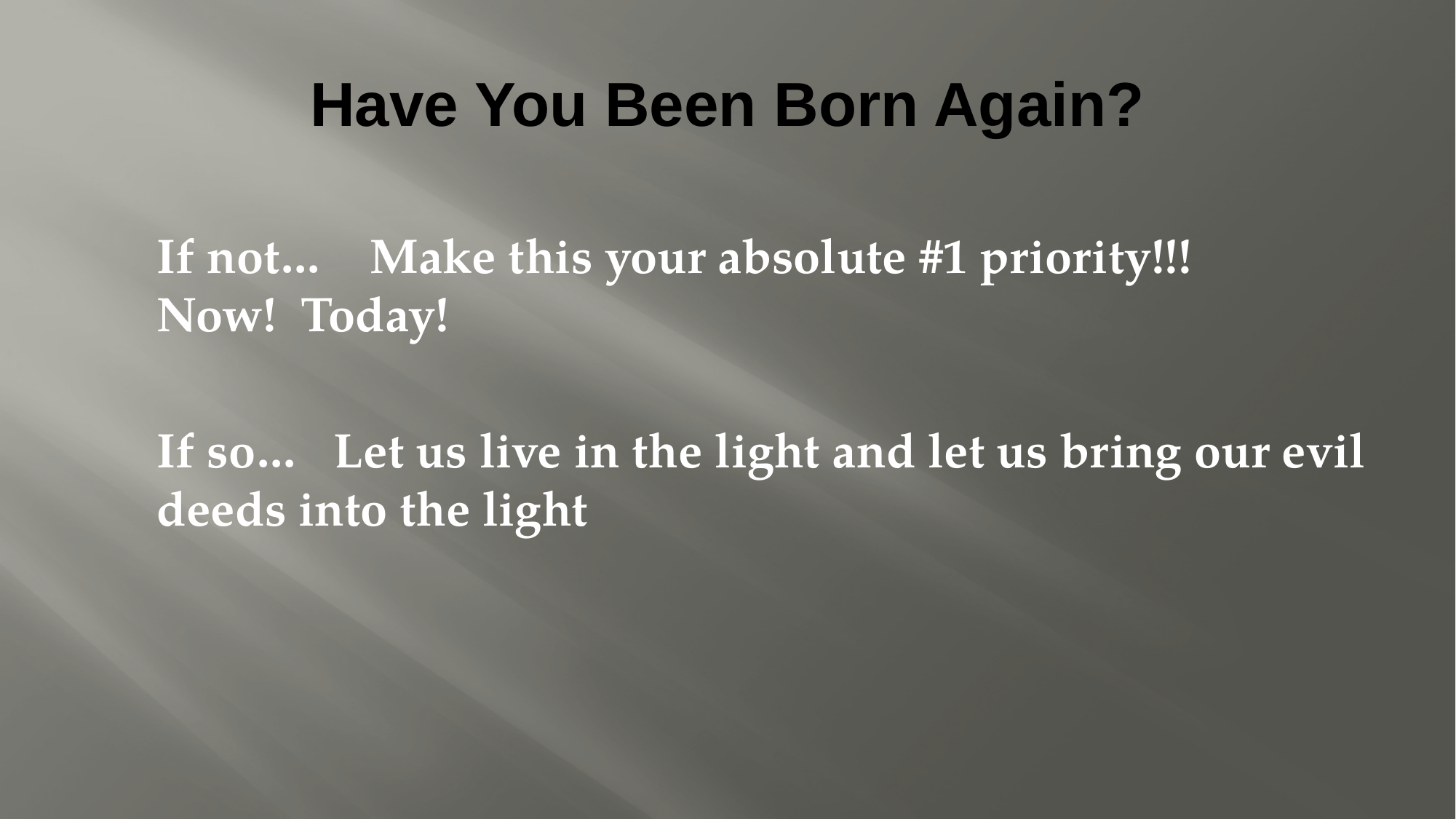

# Have You Been Born Again?
If not…    Make this your absolute #1 priority!!!               Now!  Today!

If so…   Let us live in the light and let us bring our evil deeds into the light